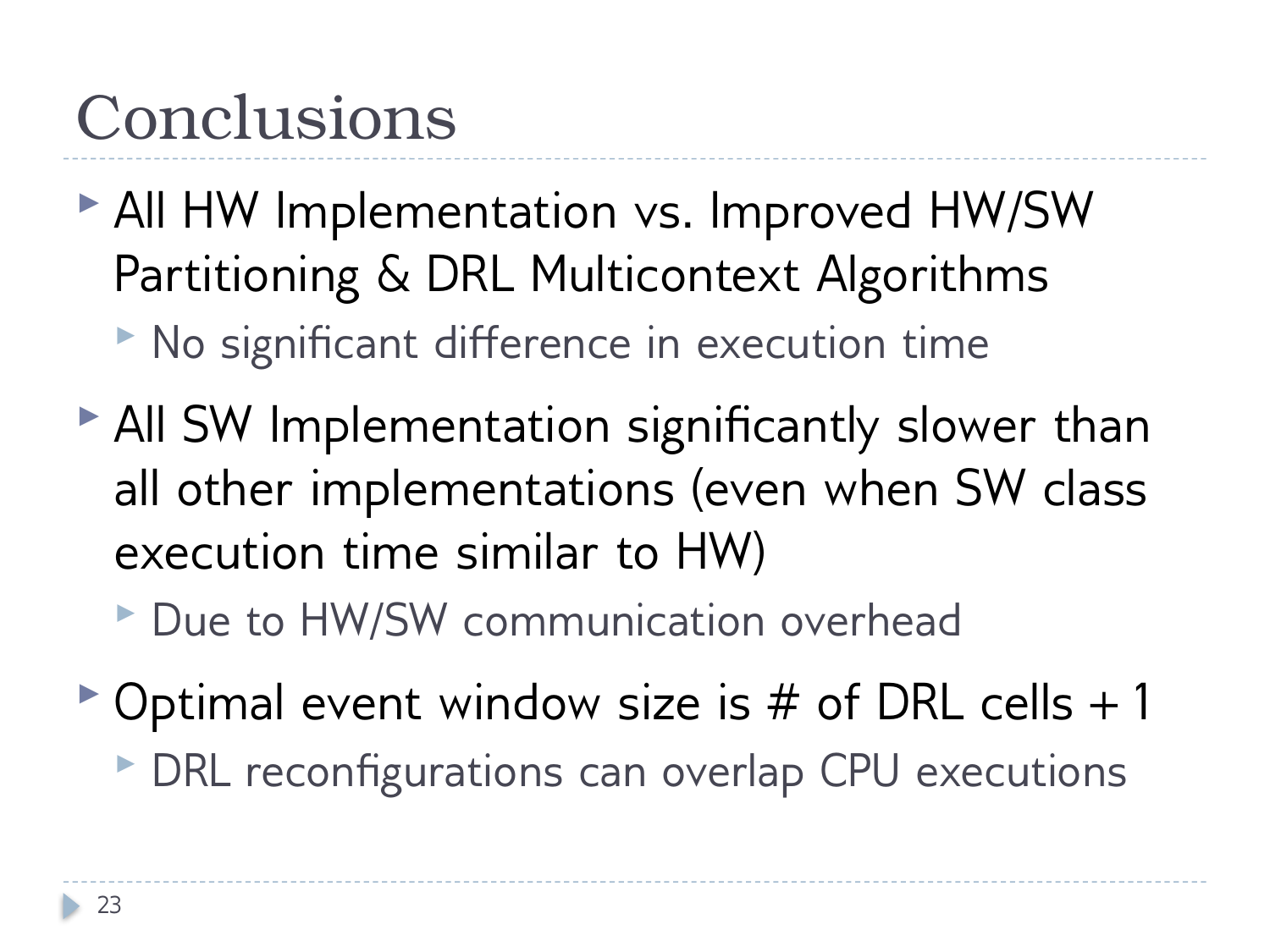

# Conclusions
All HW Implementation vs. Improved HW/SW Partitioning & DRL Multicontext Algorithms
No significant difference in execution time
All SW Implementation significantly slower than all other implementations (even when SW class execution time similar to HW)
Due to HW/SW communication overhead
Optimal event window size is # of DRL cells + 1
DRL reconfigurations can overlap CPU executions
23